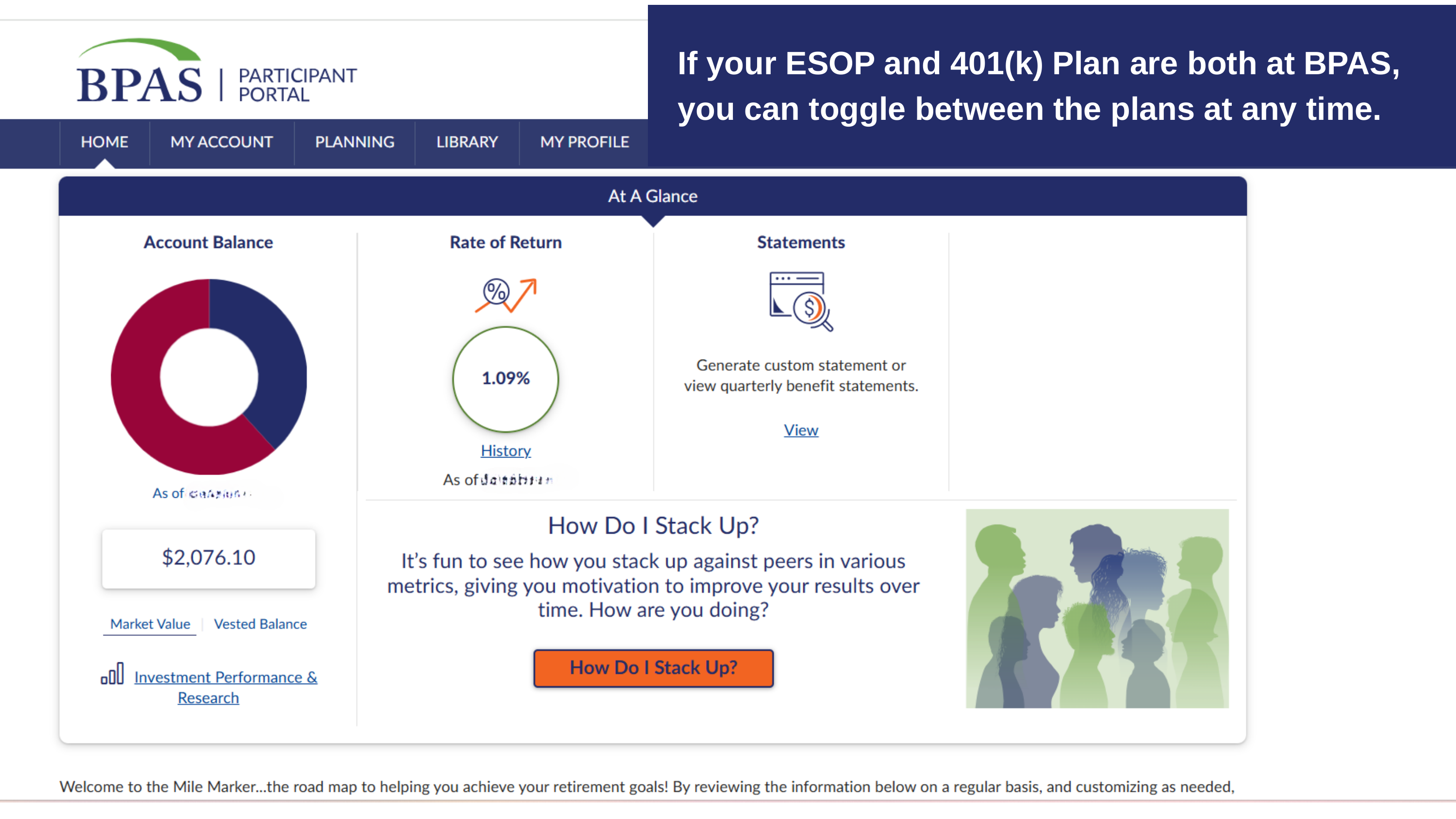

If your ESOP and 401(k) Plan are both at BPAS, you can toggle between the plans at any time.